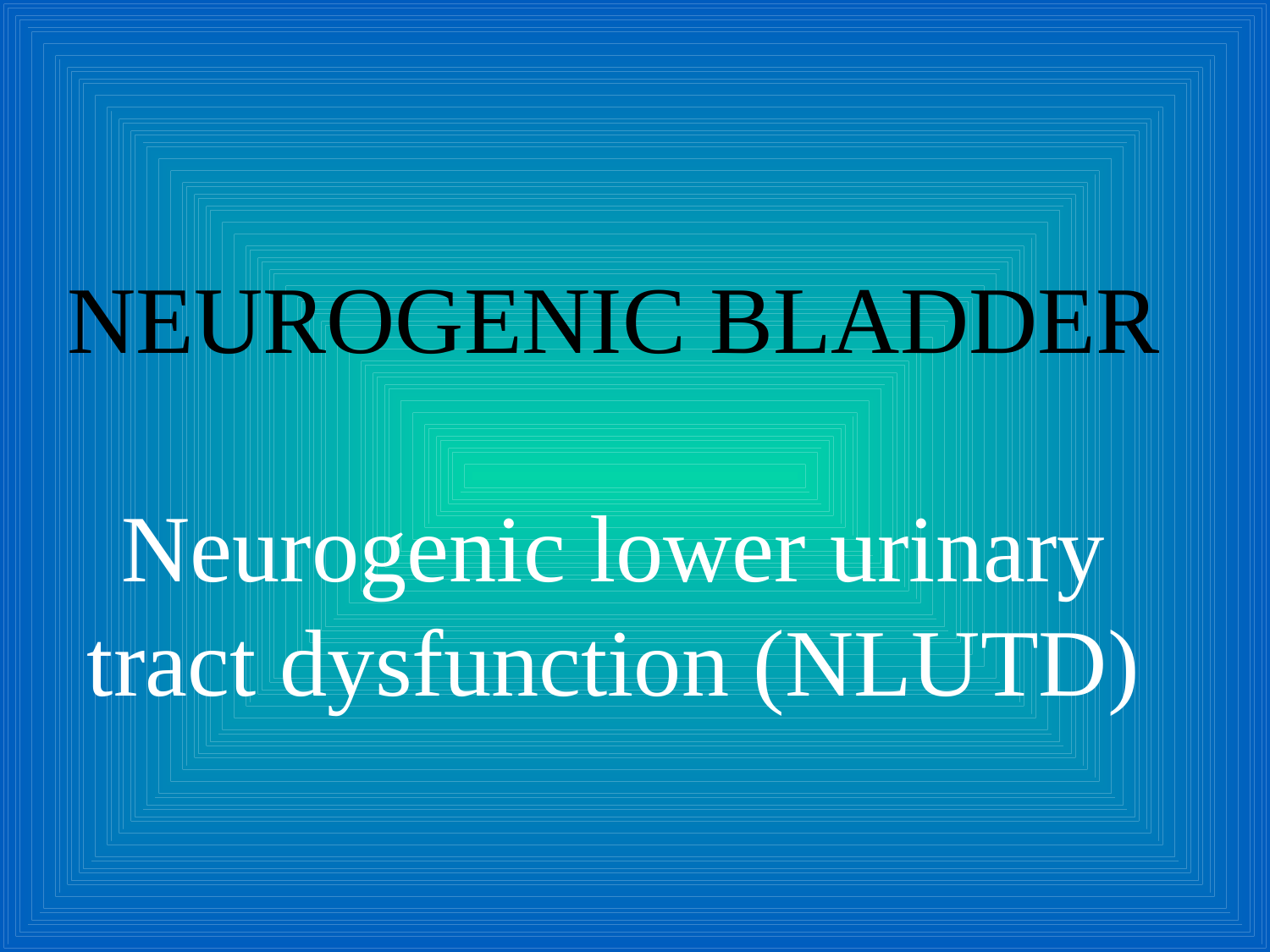

# NEUROGENIC BLADDER Neurogenic lower urinary tract dysfunction (NLUTD)